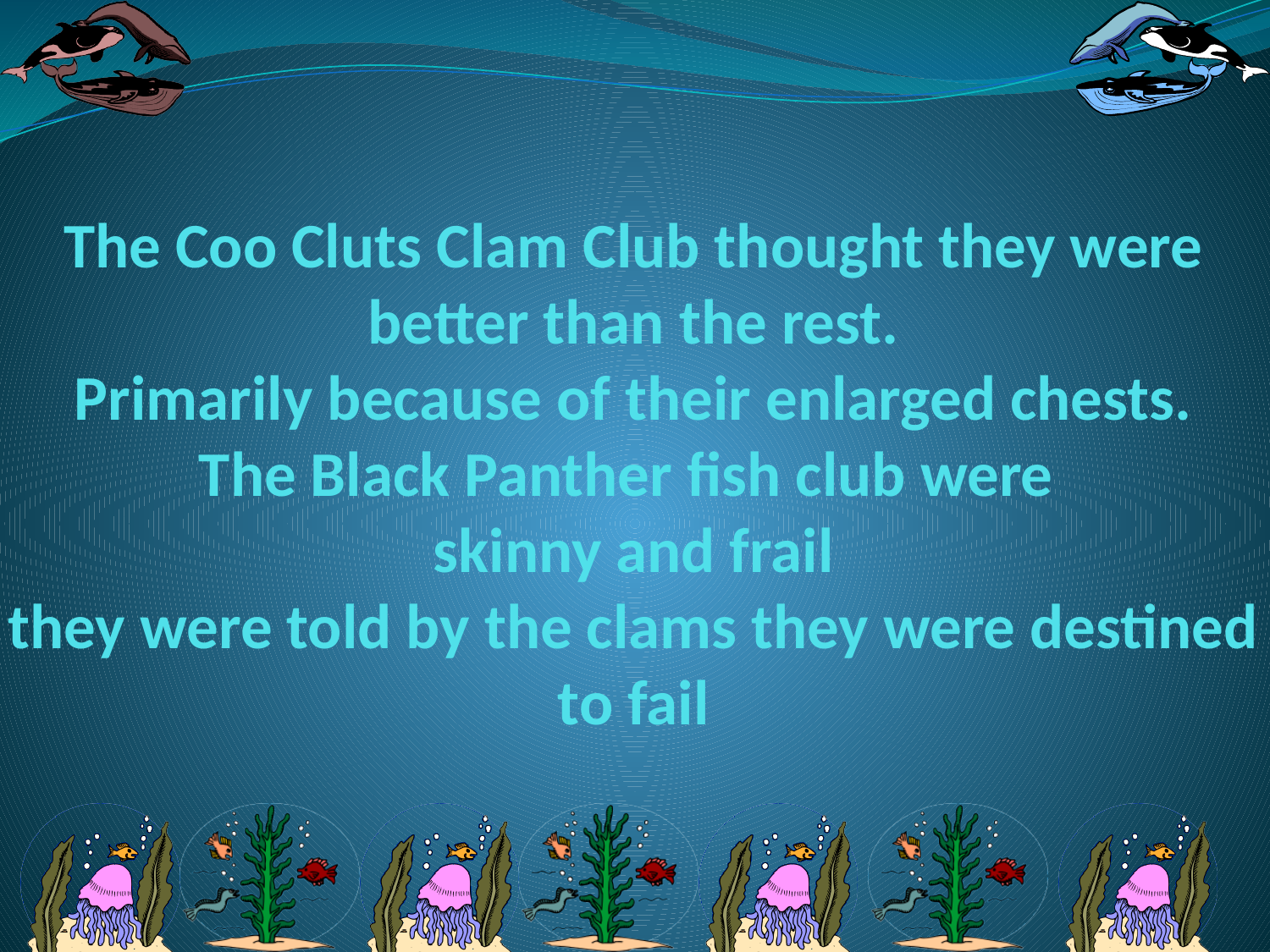

# The Coo Cluts Clam Club thought they were better than the rest. Primarily because of their enlarged chests. The Black Panther fish club were skinny and frail they were told by the clams they were destined to fail